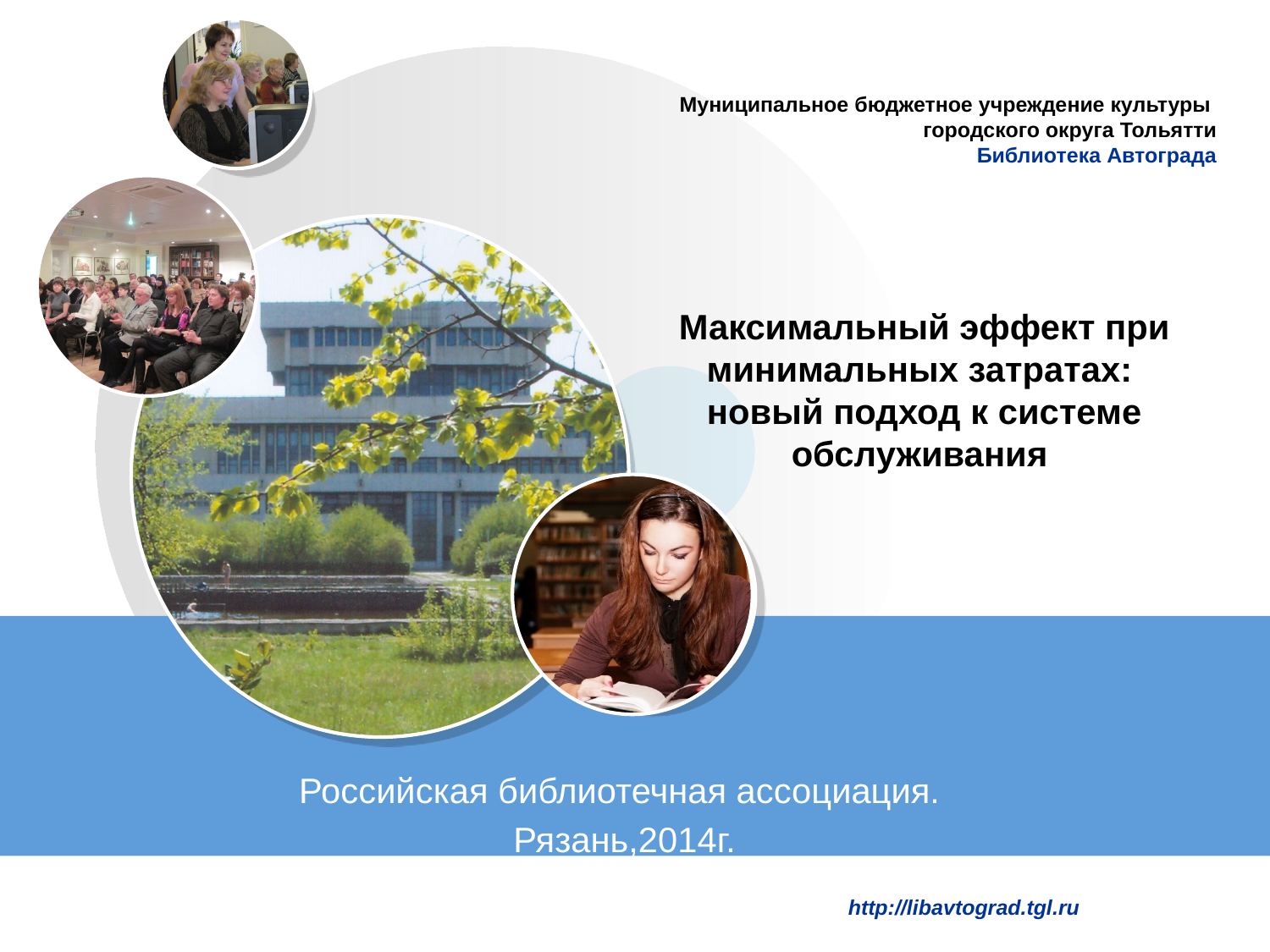

# Муниципальное бюджетное учреждение культуры городского округа Тольятти Библиотека Автограда

Максимальный эффект при минимальных затратах:
новый подход к системе обслуживания

Российская библиотечная ассоциация.
Рязань,2014г.

http://libavtograd.tgl.ru